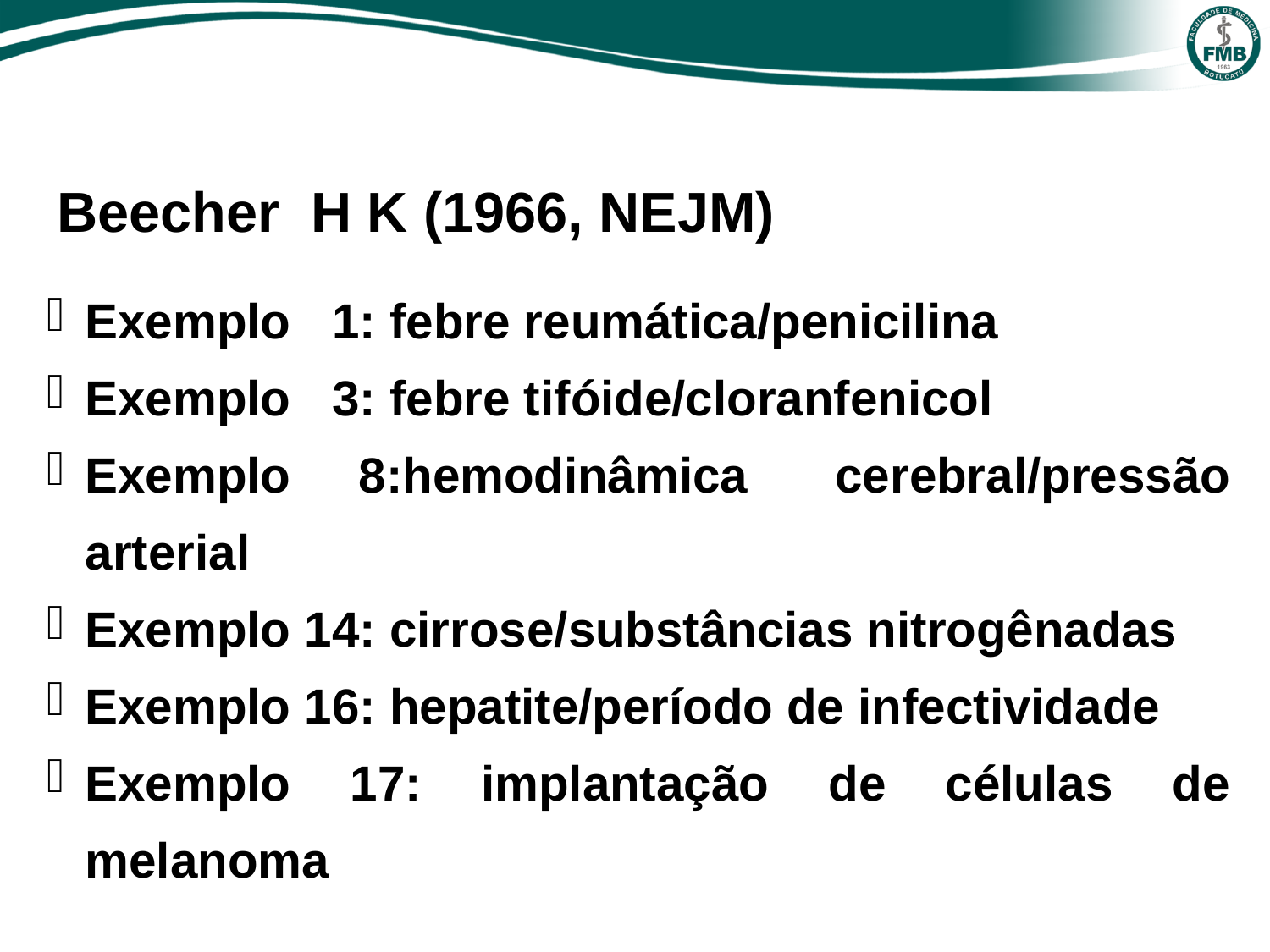

Beecher  H K (1966, NEJM)
Exemplo   1: febre reumática/penicilina
Exemplo   3: febre tifóide/cloranfenicol
Exemplo	8:hemodinâmica cerebral/pressão arterial
Exemplo 14: cirrose/substâncias nitrogênadas
Exemplo 16: hepatite/período de infectividade
Exemplo 17: implantação de células de melanoma